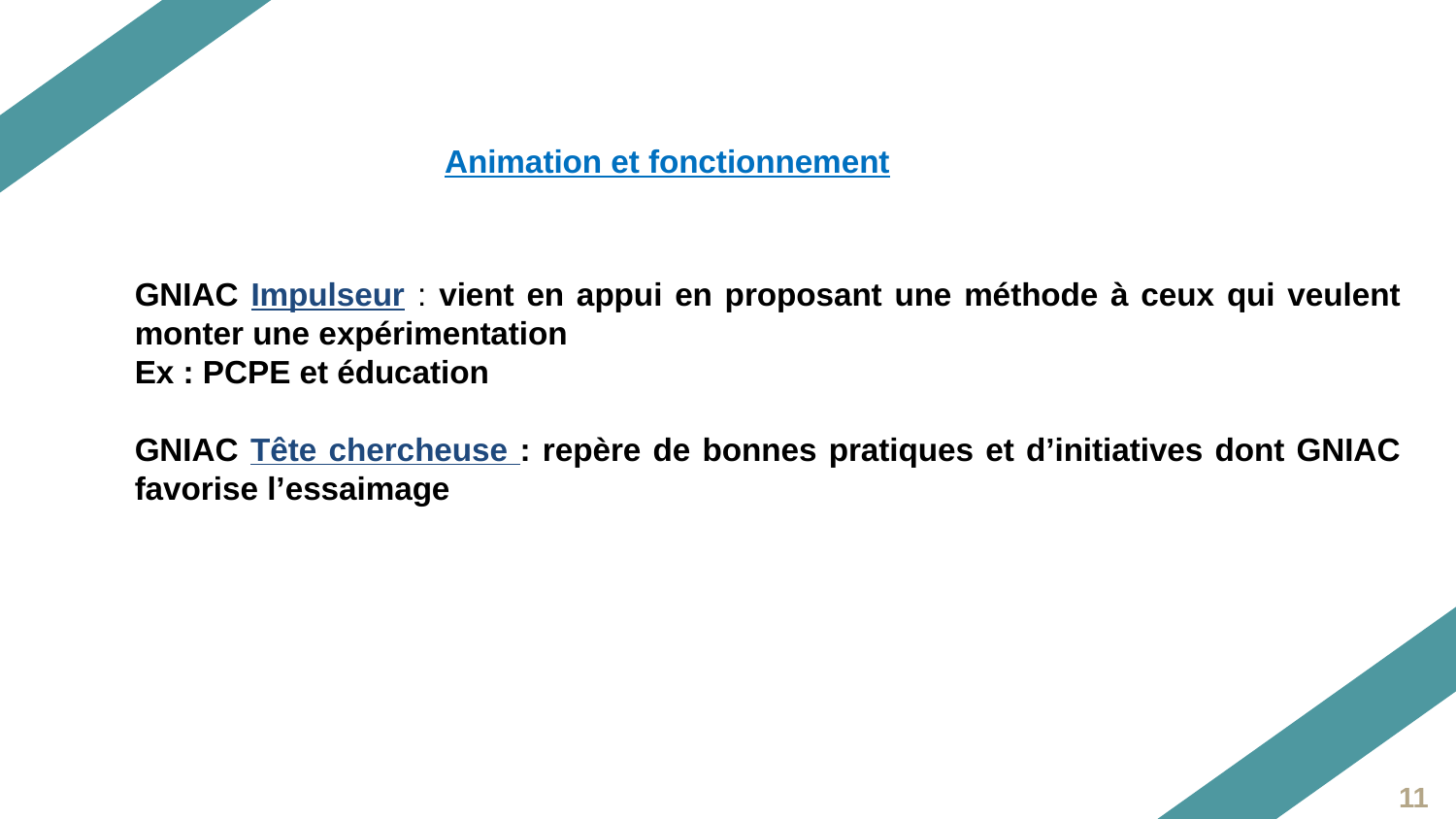

Animation et fonctionnement

GNIAC Impulseur : vient en appui en proposant une méthode à ceux qui veulent monter une expérimentation
Ex : PCPE et éducation

GNIAC Tête chercheuse : repère de bonnes pratiques et d’initiatives dont GNIAC favorise l’essaimage
11